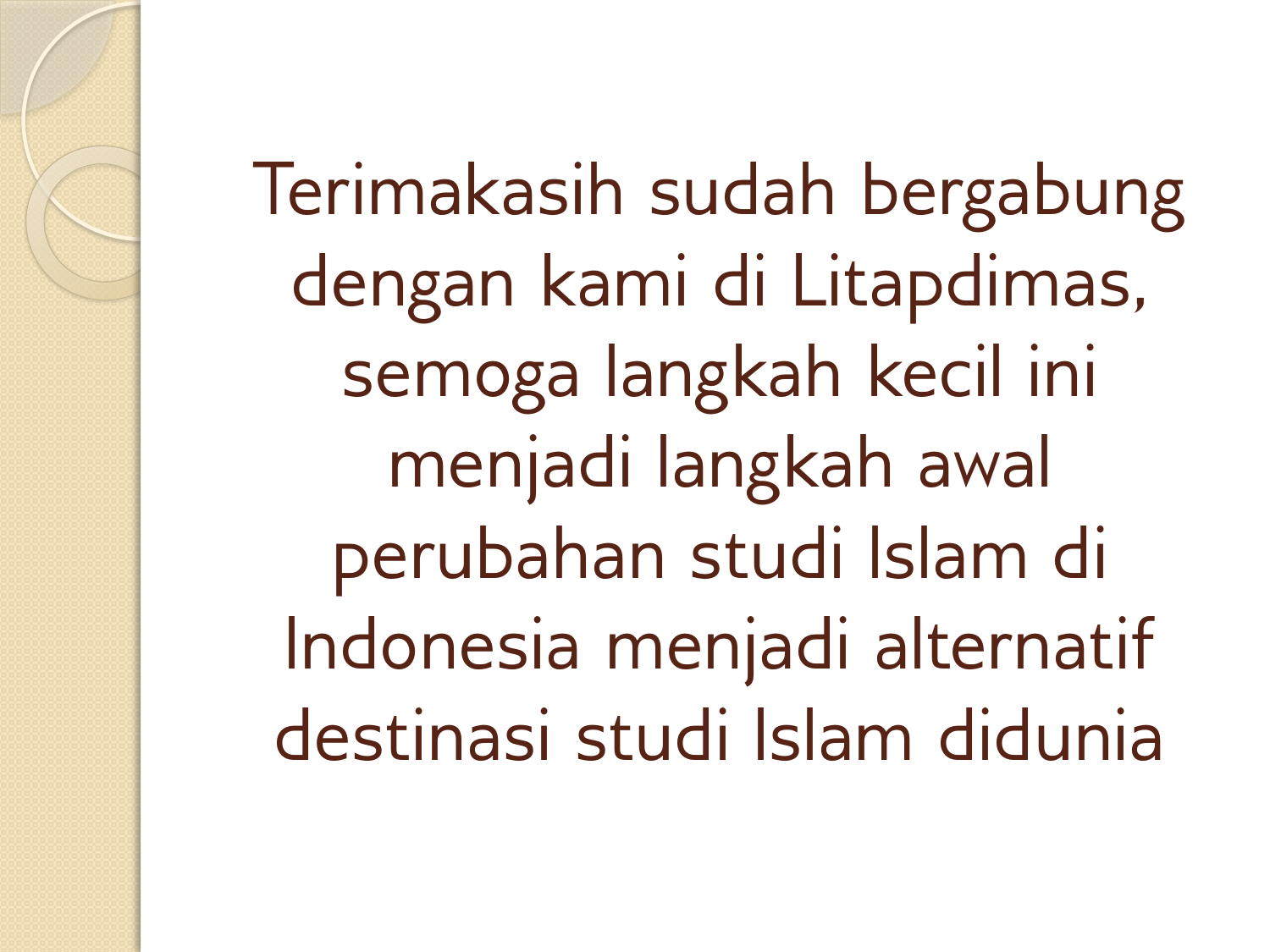

# Terimakasih sudah bergabung dengan kami di Litapdimas, semoga langkah kecil ini menjadi langkah awal perubahan studi Islam di Indonesia menjadi alternatif destinasi studi Islam didunia